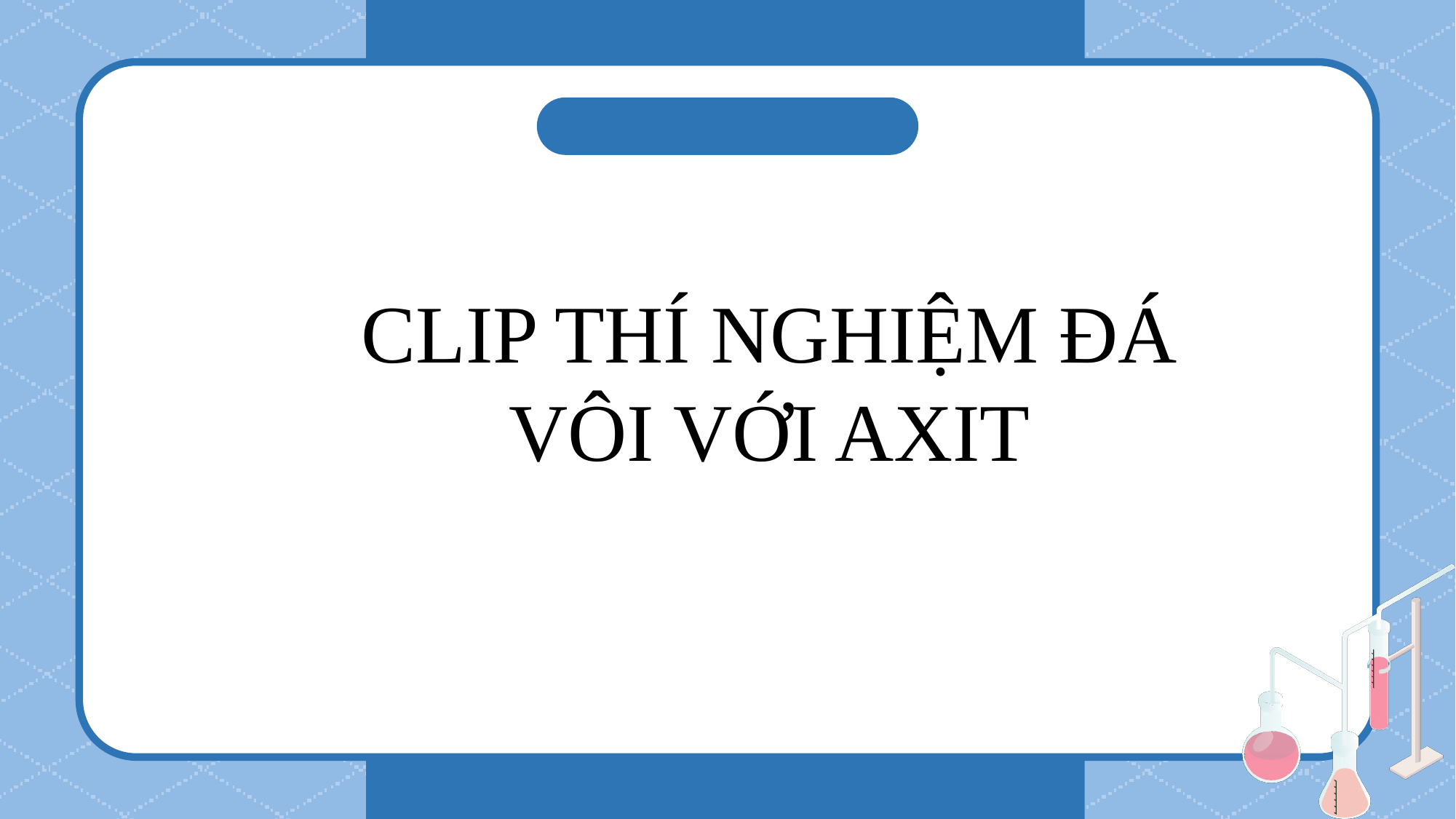

CLIP THÍ NGHIỆM ĐÁ VÔI VỚI AXIT